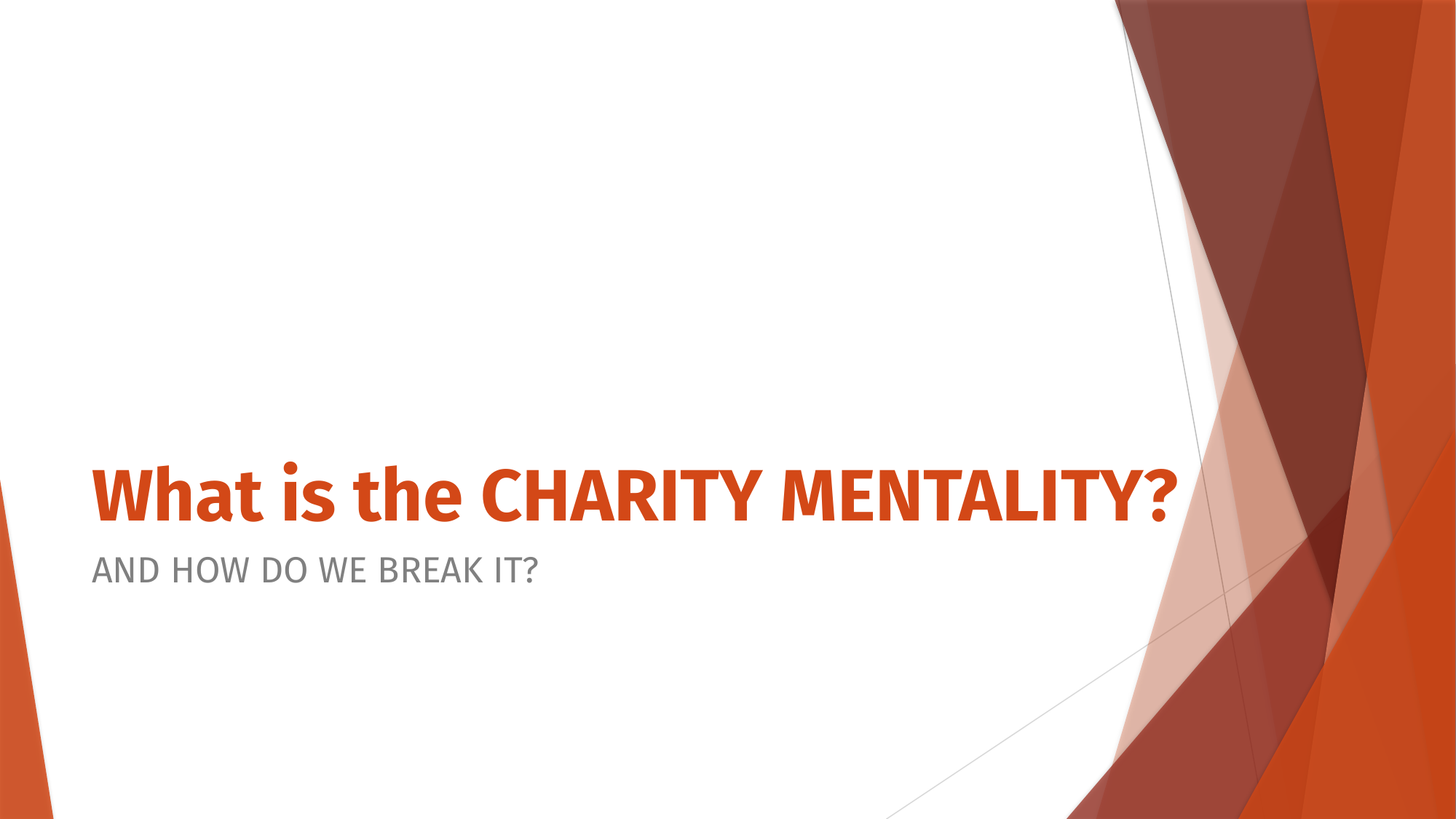

# What is the CHARITY MENTALITY?
AND HOW DO WE BREAK IT?